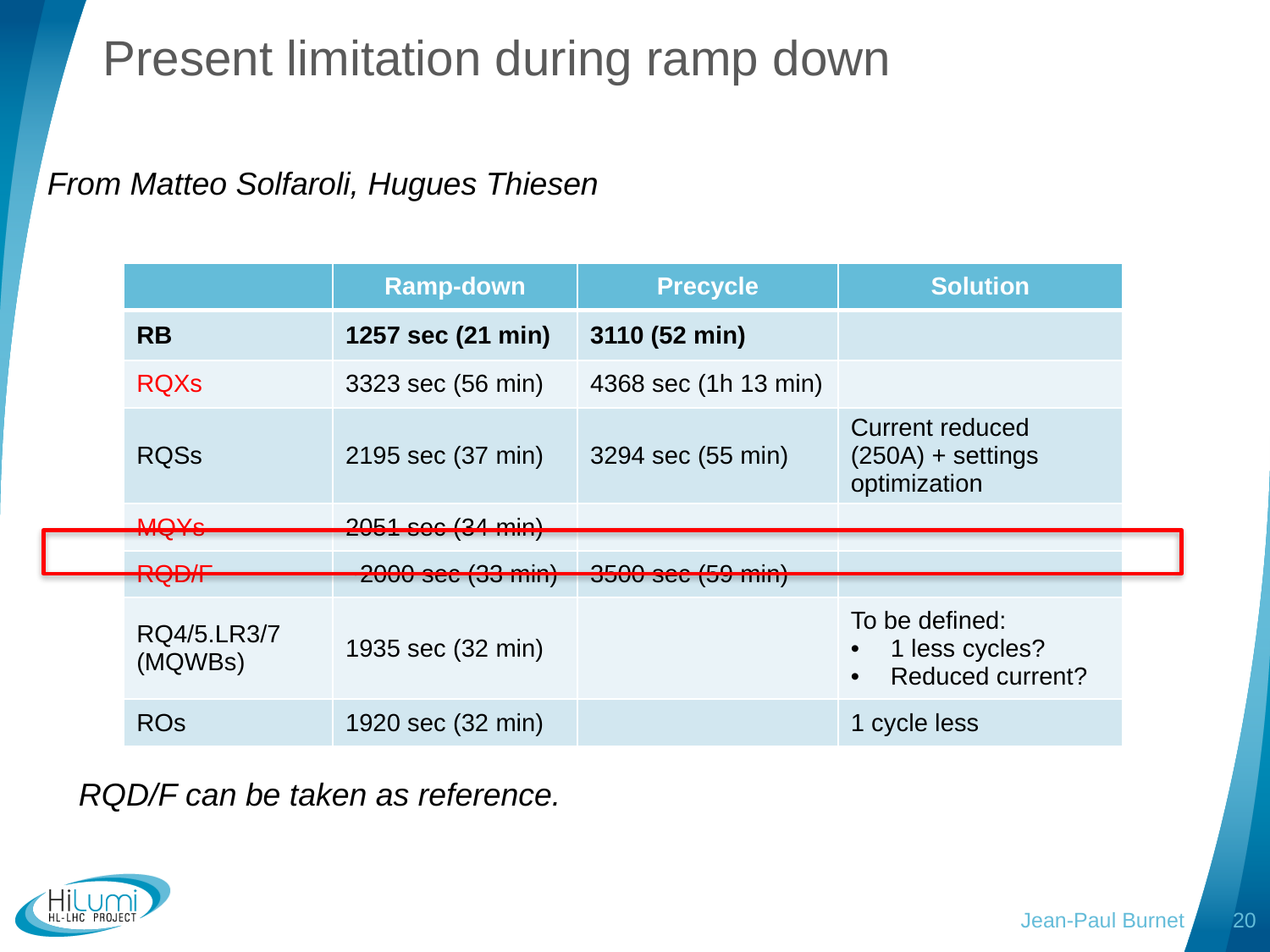

Present limitation during ramp down
From Matteo Solfaroli, Hugues Thiesen

|  | Ramp-down | Precycle | Solution |
| --- | --- | --- | --- |
| RB | 1257 sec (21 min) | 3110 (52 min) |  |
| RQXs | 3323 sec (56 min) | 4368 sec (1h 13 min) |  |
| RQSs | 2195 sec (37 min) | 3294 sec (55 min) | Current reduced (250A) + settings optimization |
| MQYs | 2051 sec (34 min) |  |  |
| RQD/F | ~2000 sec (33 min) | 3500 sec (59 min) |  |
| RQ4/5.LR3/7 (MQWBs) | 1935 sec (32 min) |  | To be defined: 1 less cycles? Reduced current? |
| ROs | 1920 sec (32 min) |  | 1 cycle less |

RQD/F can be taken as reference.
Jean-Paul Burnet
20